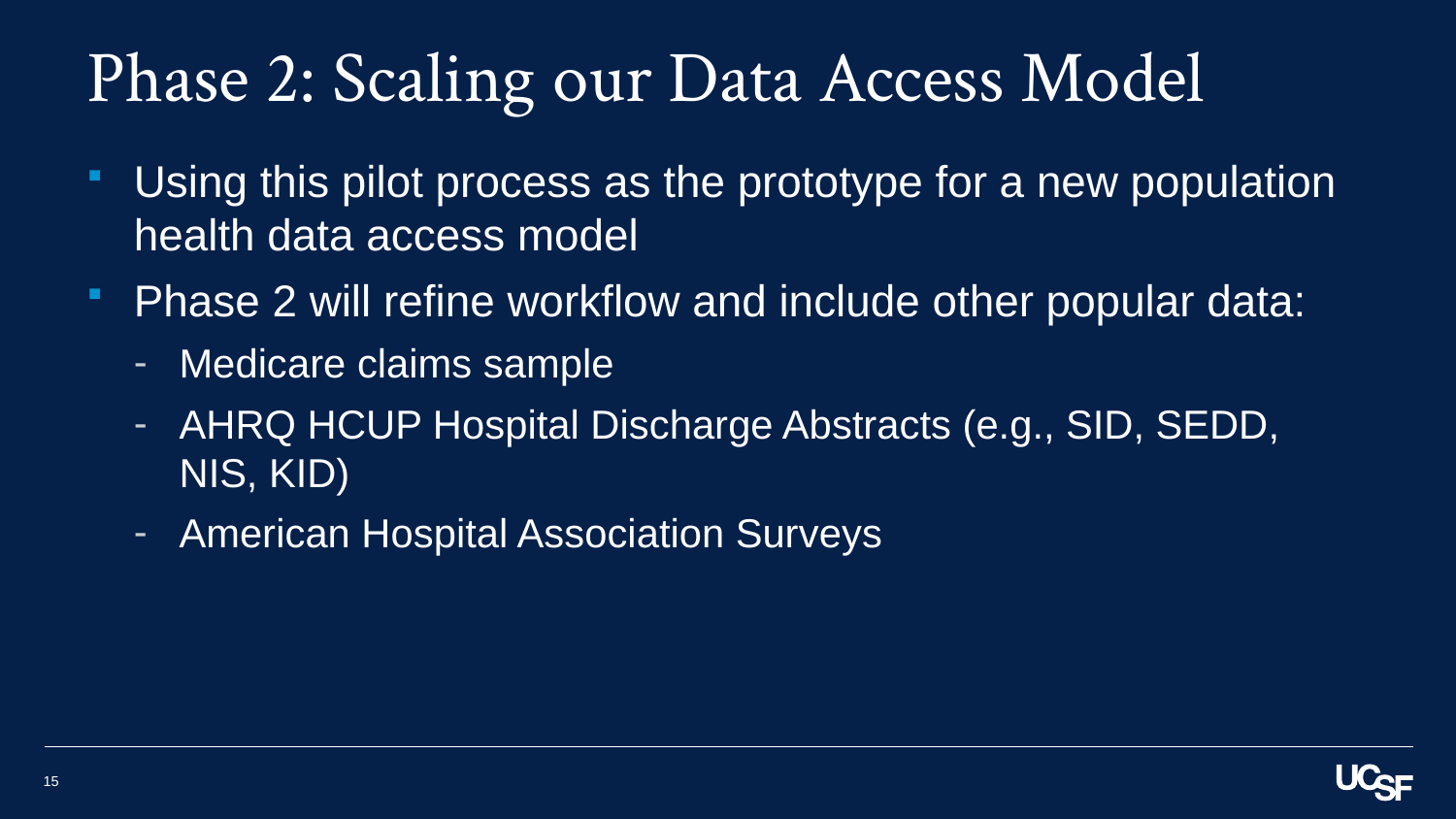

# Phase 2: Scaling our Data Access Model
Using this pilot process as the prototype for a new population health data access model
Phase 2 will refine workflow and include other popular data:
Medicare claims sample
AHRQ HCUP Hospital Discharge Abstracts (e.g., SID, SEDD, NIS, KID)
American Hospital Association Surveys

15